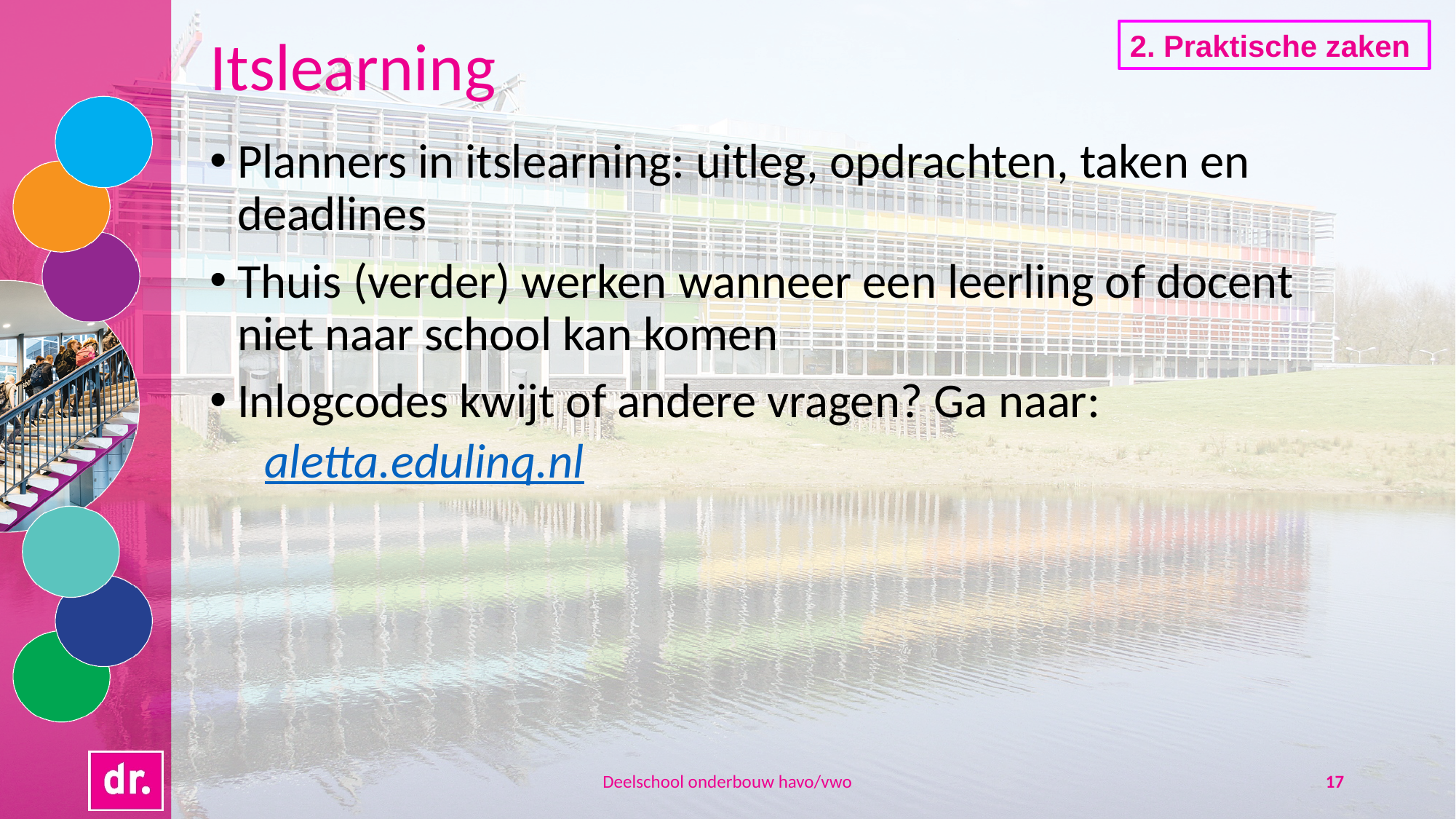

# Itslearning
2. Praktische zaken
Planners in itslearning: uitleg, opdrachten, taken en deadlines
Thuis (verder) werken wanneer een leerling of docent niet naar school kan komen
Inlogcodes kwijt of andere vragen? Ga naar:
aletta.edulinq.nl

Deelschool onderbouw havo/vwo
17